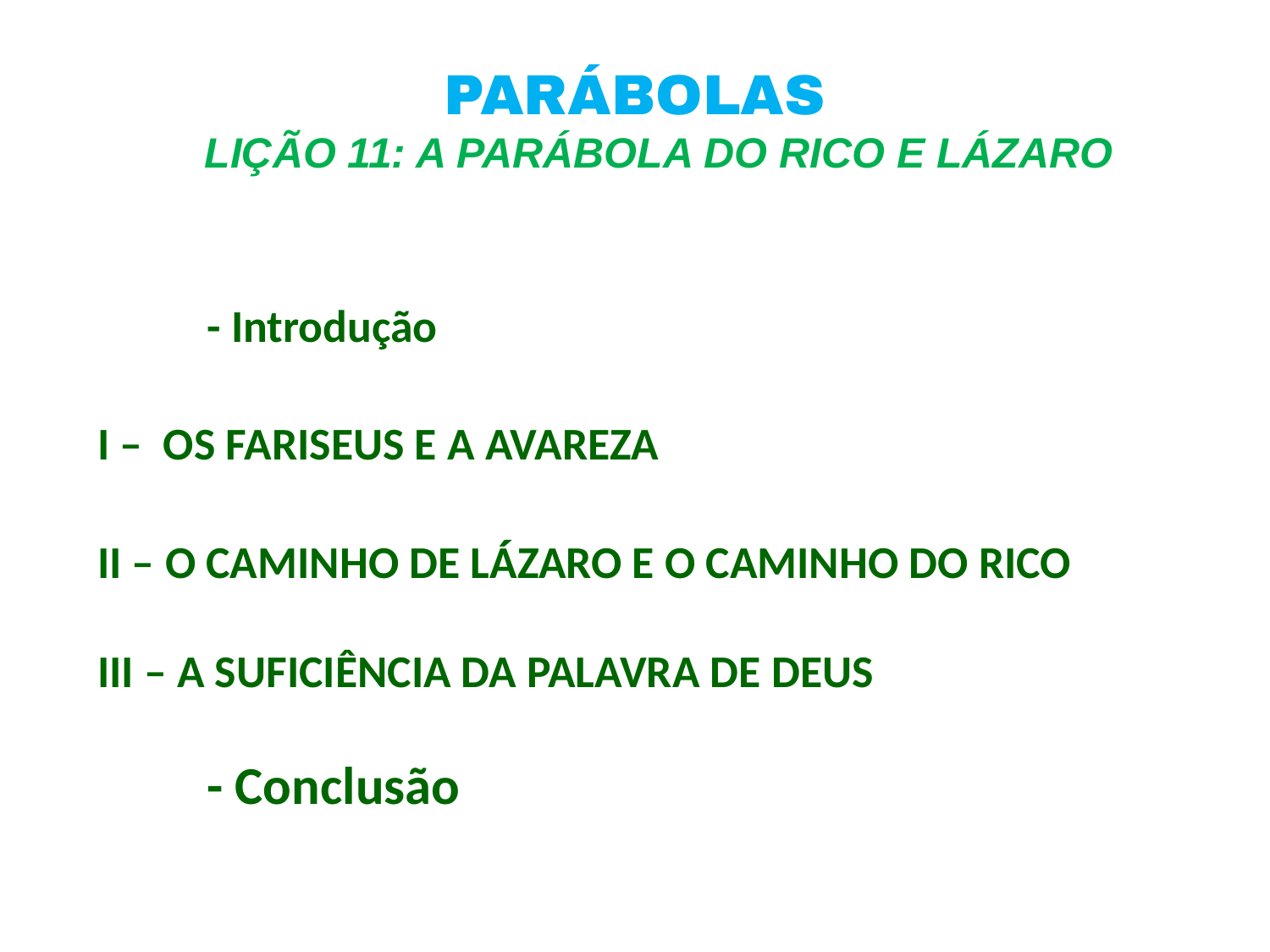

# PARÁBOLAS LIÇÃO 11: A PARÁBOLA DO RICO E LÁZARO

	- Introdução

I –  OS FARISEUS E A AVAREZA

II – O CAMINHO DE LÁZARO E O CAMINHO DO RICO

III – A SUFICIÊNCIA DA PALAVRA DE DEUS

	- Conclusão